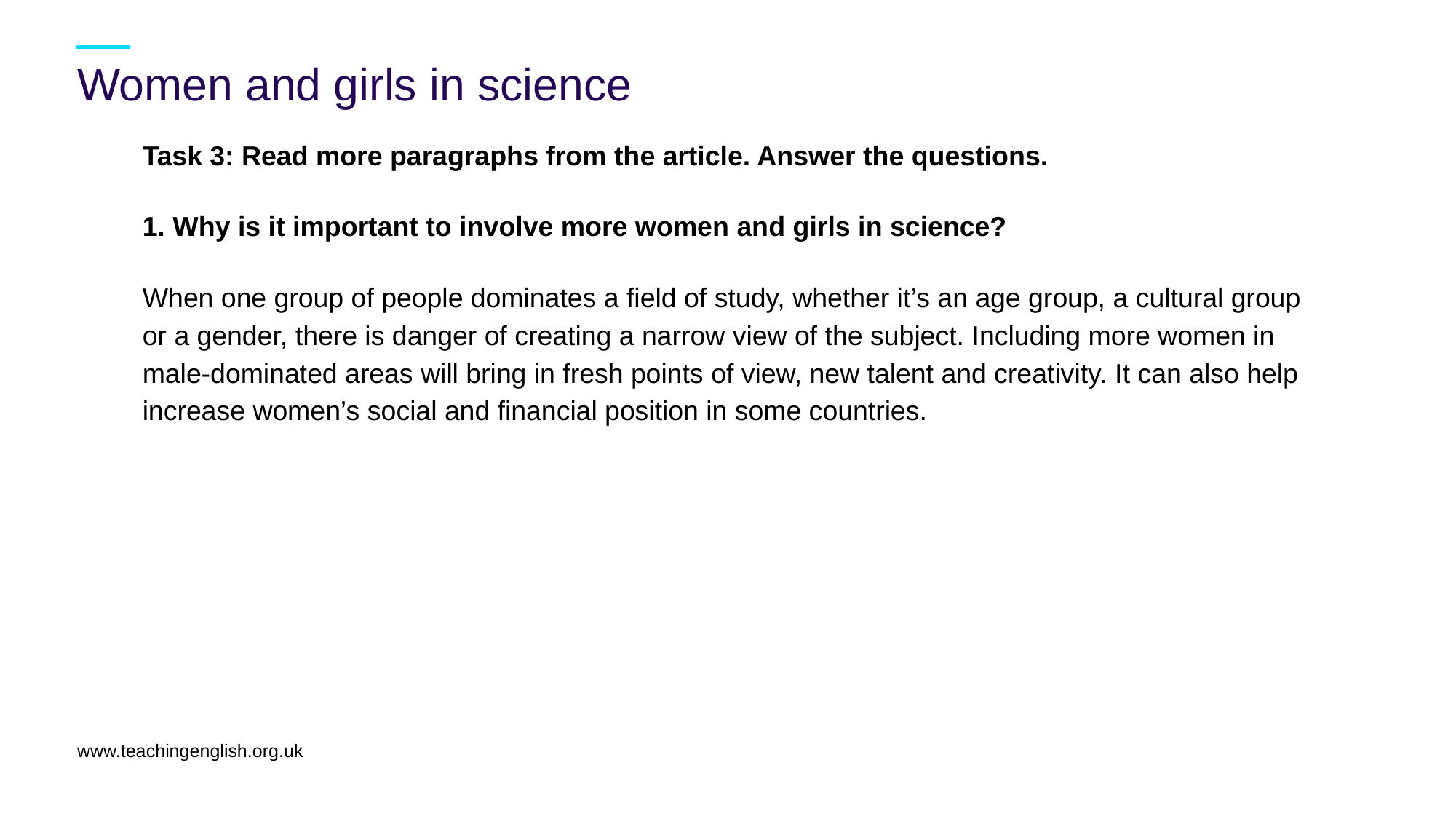

# Women and girls in science
Task 3: Read more paragraphs from the article. Answer the questions.
1. Why is it important to involve more women and girls in science?
When one group of people dominates a field of study, whether it’s an age group, a cultural group or a gender, there is danger of creating a narrow view of the subject. Including more women in male-dominated areas will bring in fresh points of view, new talent and creativity. It can also help increase women’s social and financial position in some countries.

www.teachingenglish.org.uk